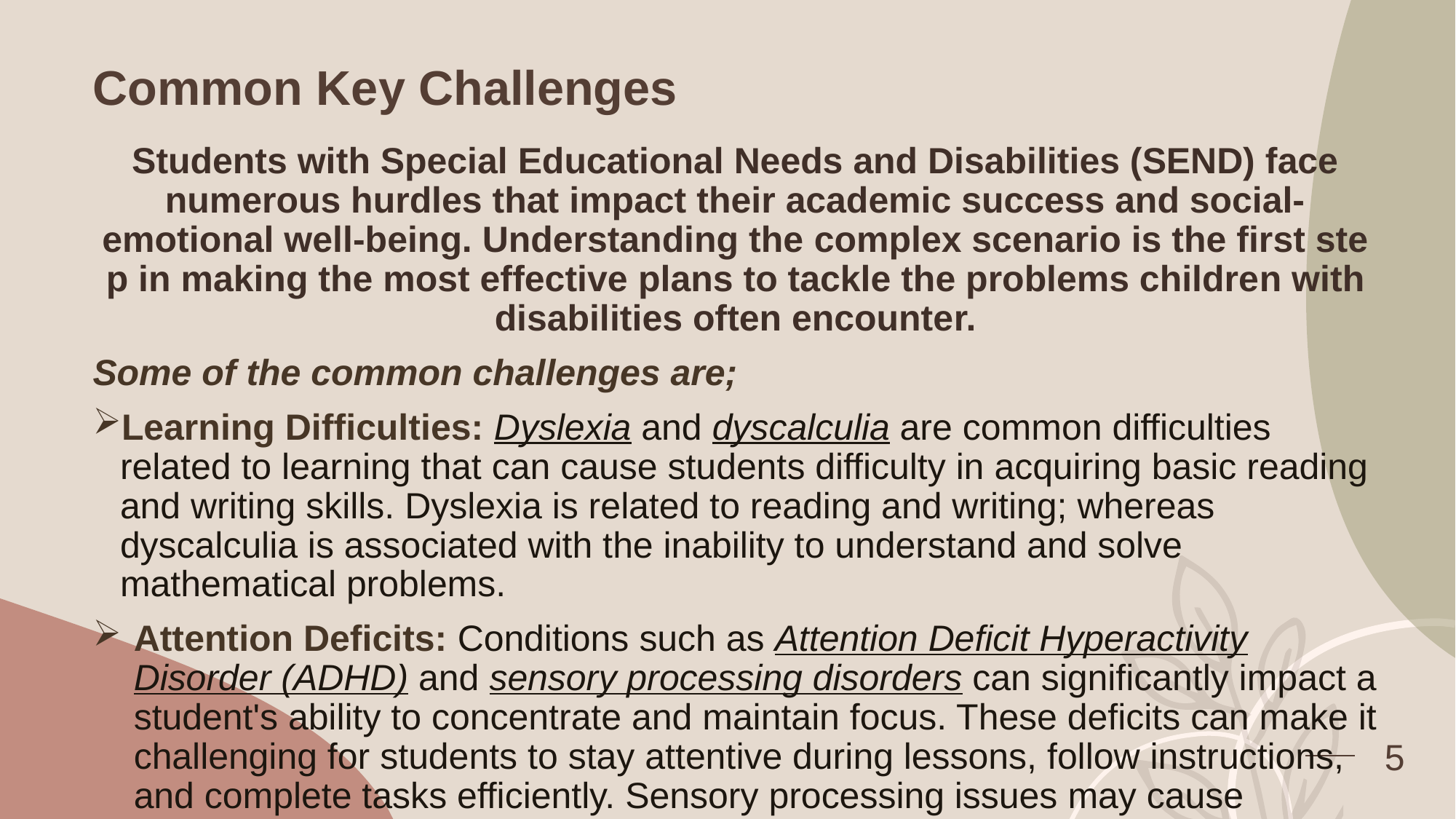

# Common Key Challenges
Students with Special Educational Needs and Disabilities (SEND) face numerous hurdles that impact their academic success and social-emotional well-being. Understanding the­ complex scenario is the first ste­p in making the most effective­ plans to tackle the problems childre­n with disabilities often encounte­r.
Some of the common challenges are;
Learning Difficulties: Dyslexia and dyscalculia are common difficulties related to learning that can cause students difficulty in acquiring basic reading and writing skills. Dyslexia is related to reading and writing; whereas dyscalculia is associated with the inability to understand and solve mathematical problems.
Attention Deficits: Conditions such as Attention Deficit Hyperactivity Disorder (ADHD) and sensory processing disorders can significantly impact a student's ability to concentrate and maintain focus. These deficits can make it challenging for students to stay attentive during lessons, follow instructions, and complete tasks efficiently. Sensory processing issues may cause students to become easily distracted by external stimuli, further hindering their ability to engage fully in the learning process.

5